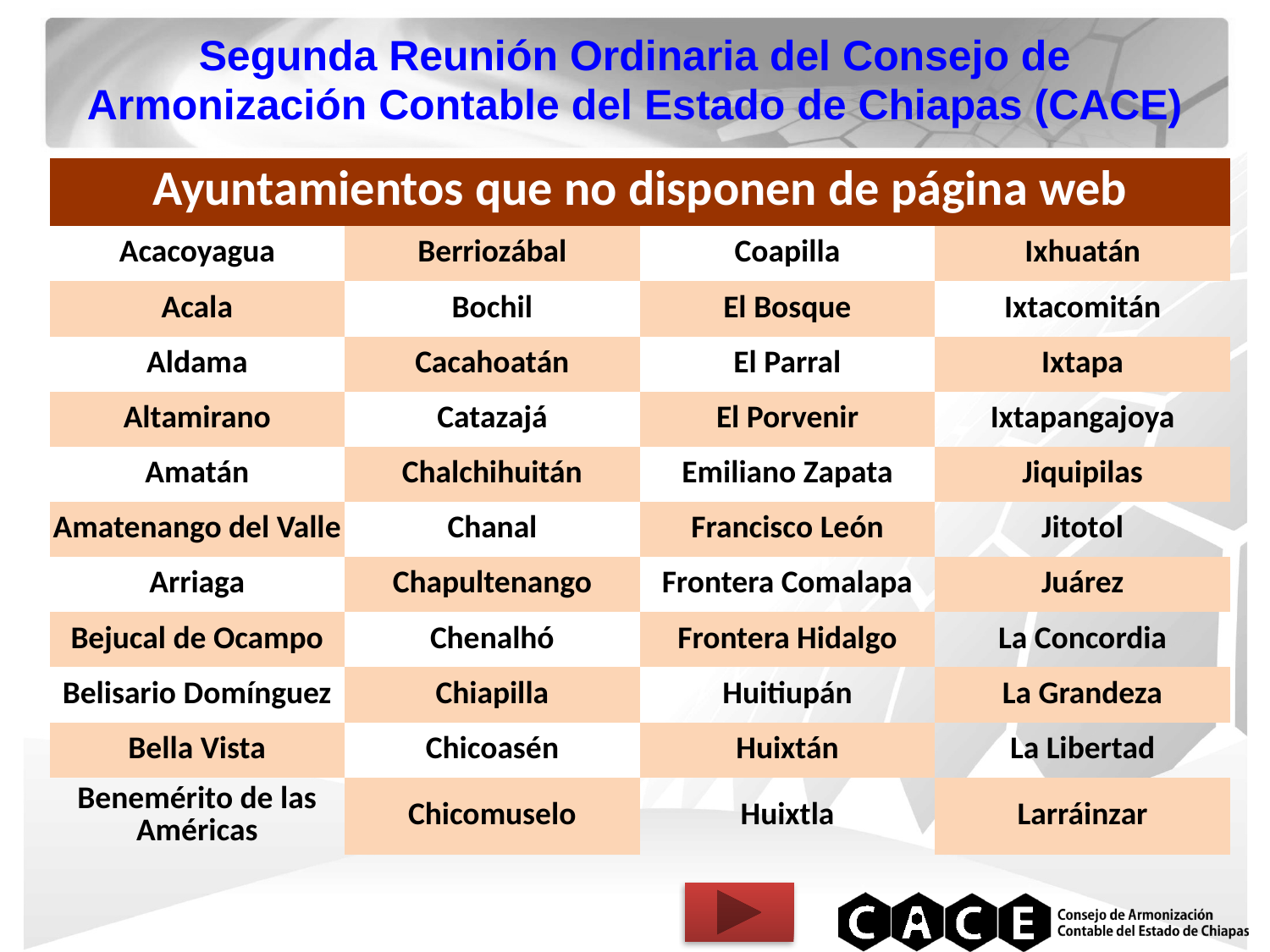

Segunda Reunión Ordinaria del Consejo de Armonización Contable del Estado de Chiapas (CACE)
| Ayuntamientos que no disponen de página web |  |  |  |
| --- | --- | --- | --- |
| Acacoyagua | Berriozábal | Coapilla | Ixhuatán |
| Acala | Bochil | El Bosque | Ixtacomitán |
| Aldama | Cacahoatán | El Parral | Ixtapa |
| Altamirano | Catazajá | El Porvenir | Ixtapangajoya |
| Amatán | Chalchihuitán | Emiliano Zapata | Jiquipilas |
| Amatenango del Valle | Chanal | Francisco León | Jitotol |
| Arriaga | Chapultenango | Frontera Comalapa | Juárez |
| Bejucal de Ocampo | Chenalhó | Frontera Hidalgo | La Concordia |
| Belisario Domínguez | Chiapilla | Huitiupán | La Grandeza |
| Bella Vista | Chicoasén | Huixtán | La Libertad |
| Benemérito de las Américas | Chicomuselo | Huixtla | Larráinzar |